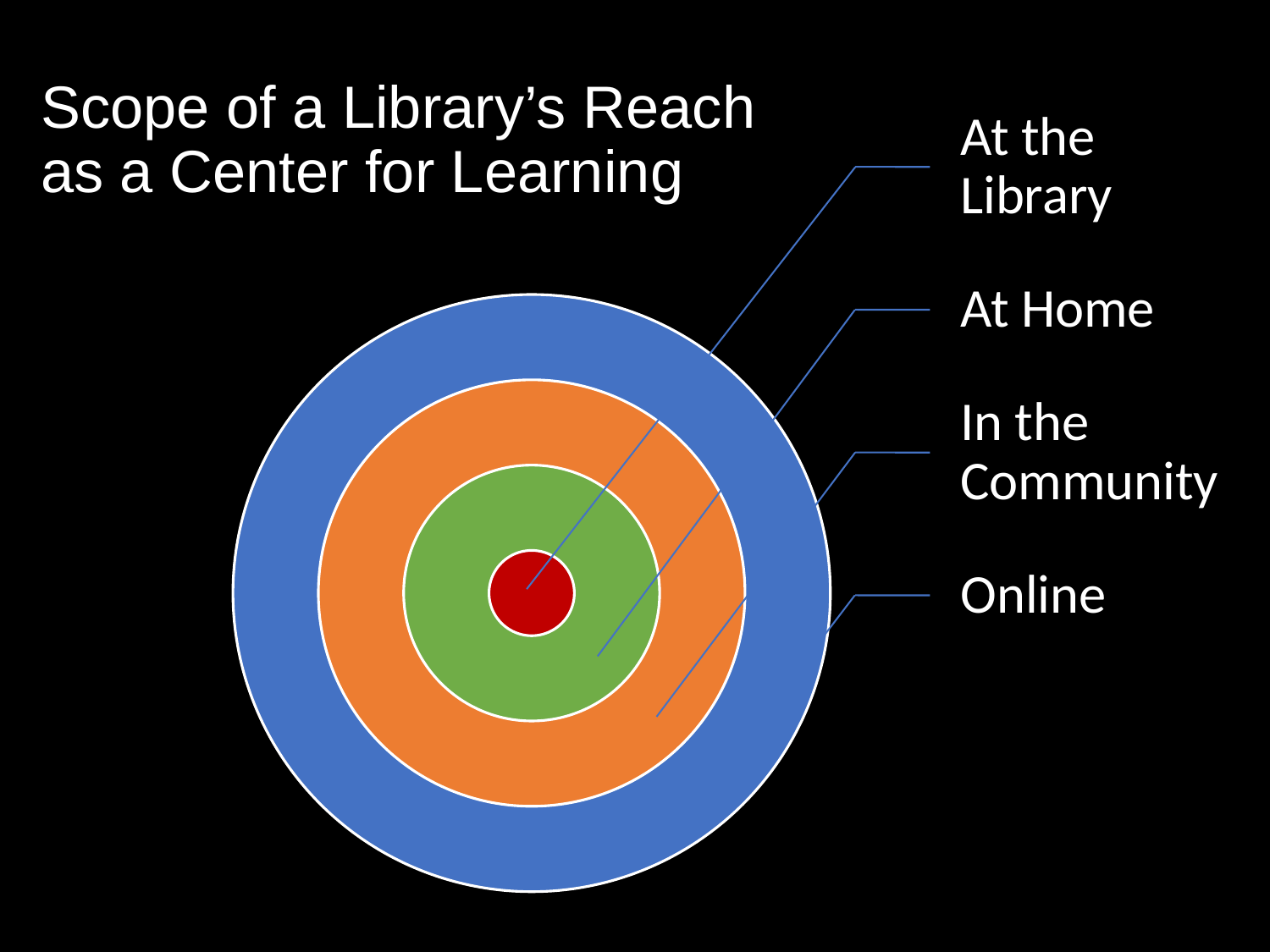

# Scope of a Library’s Reach as a Center for Learning
At the Library
At Home
In the Community
Online